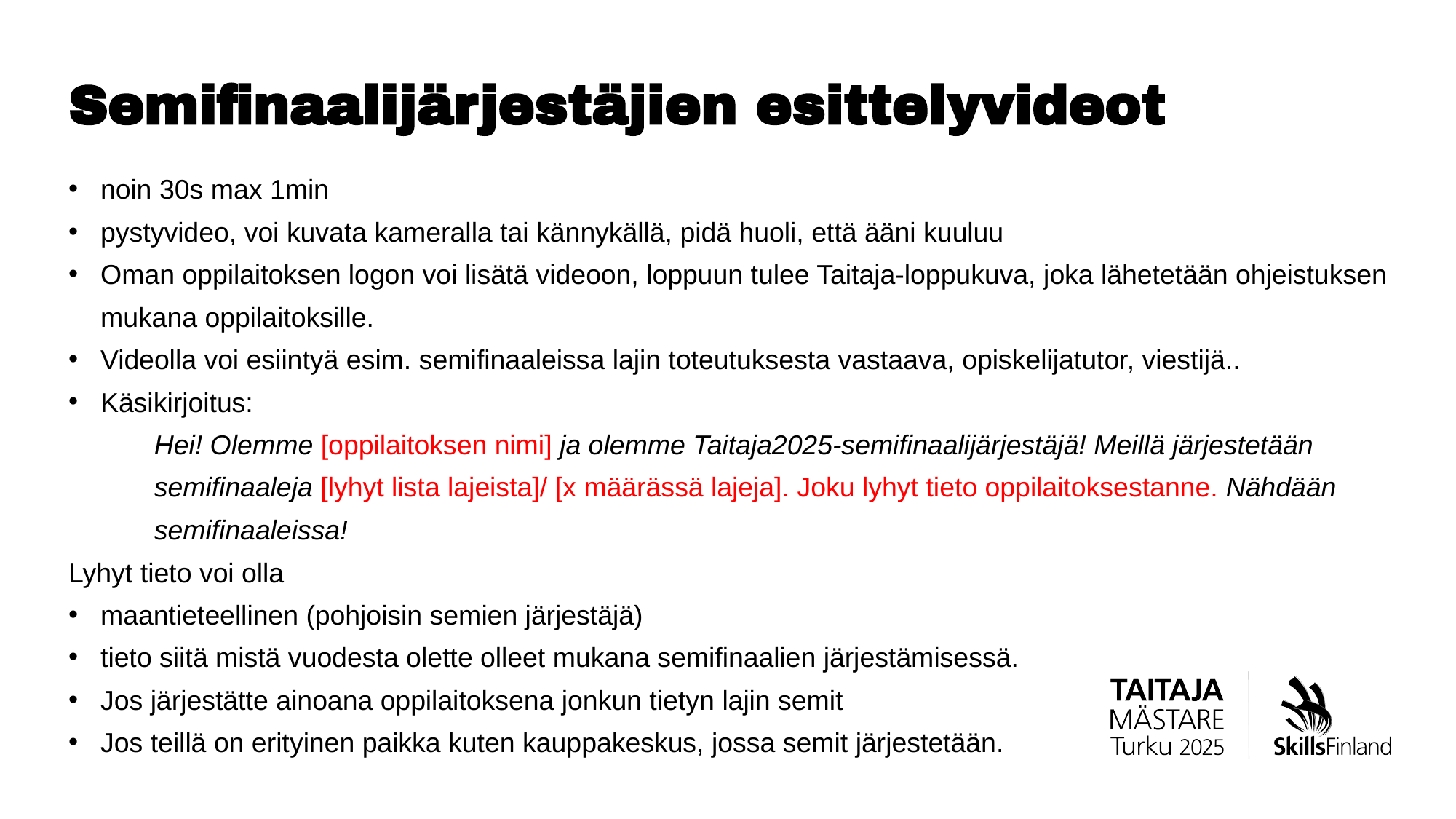

# Semifinaalijärjestäjien esittelyvideot
noin 30s max 1min
pystyvideo, voi kuvata kameralla tai kännykällä, pidä huoli, että ääni kuuluu
Oman oppilaitoksen logon voi lisätä videoon, loppuun tulee Taitaja-loppukuva, joka lähetetään ohjeistuksen mukana oppilaitoksille.
Videolla voi esiintyä esim. semifinaaleissa lajin toteutuksesta vastaava, opiskelijatutor, viestijä..
Käsikirjoitus:
Hei! Olemme [oppilaitoksen nimi] ja olemme Taitaja2025-semifinaalijärjestäjä! Meillä järjestetään semifinaaleja [lyhyt lista lajeista]/ [x määrässä lajeja]. Joku lyhyt tieto oppilaitoksestanne. Nähdään semifinaaleissa!
Lyhyt tieto voi olla
maantieteellinen (pohjoisin semien järjestäjä)
tieto siitä mistä vuodesta olette olleet mukana semifinaalien järjestämisessä.
Jos järjestätte ainoana oppilaitoksena jonkun tietyn lajin semit
Jos teillä on erityinen paikka kuten kauppakeskus, jossa semit järjestetään.